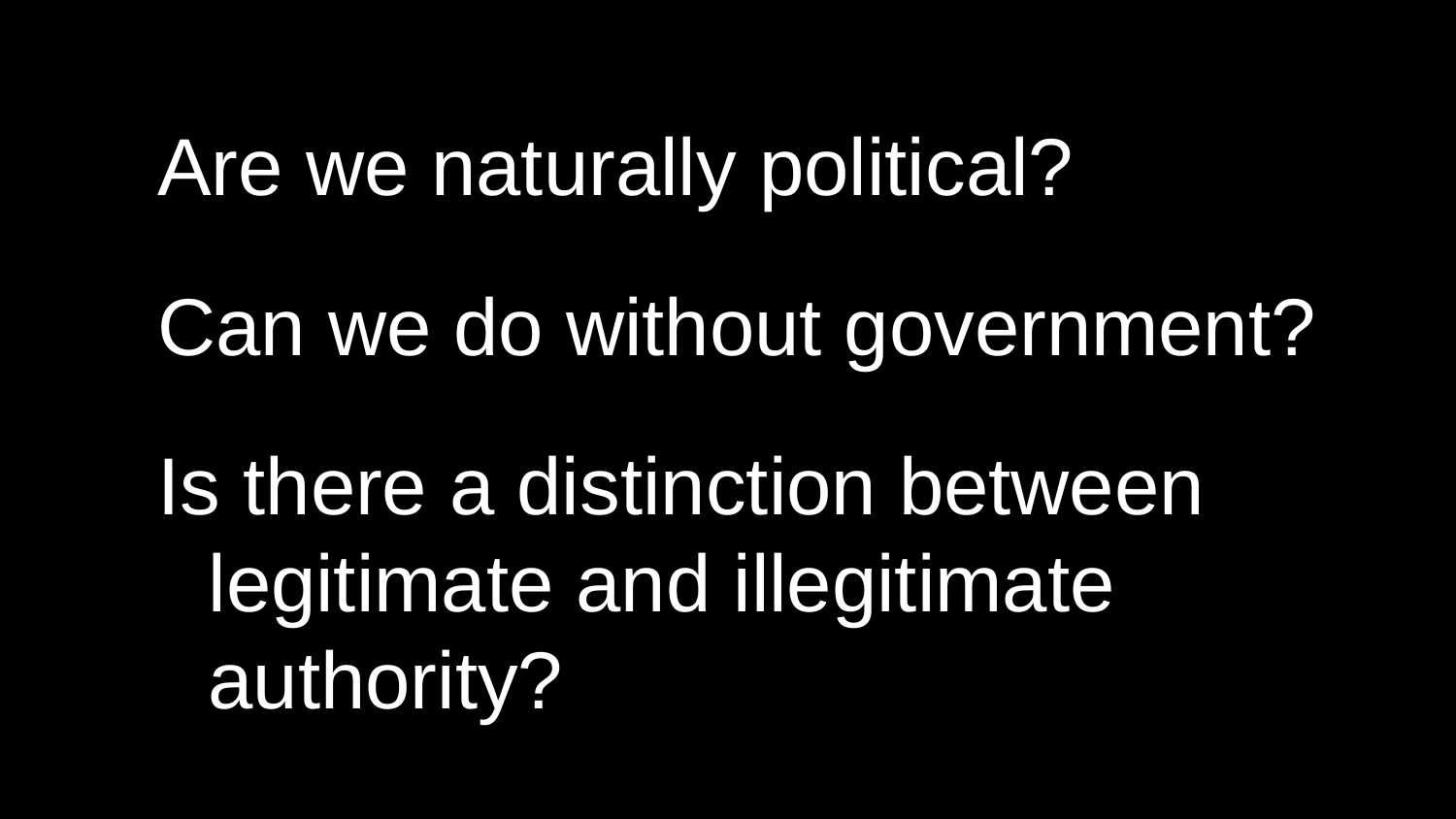

Are we naturally political?
Can we do without government?
Is there a distinction between legitimate and illegitimate authority?